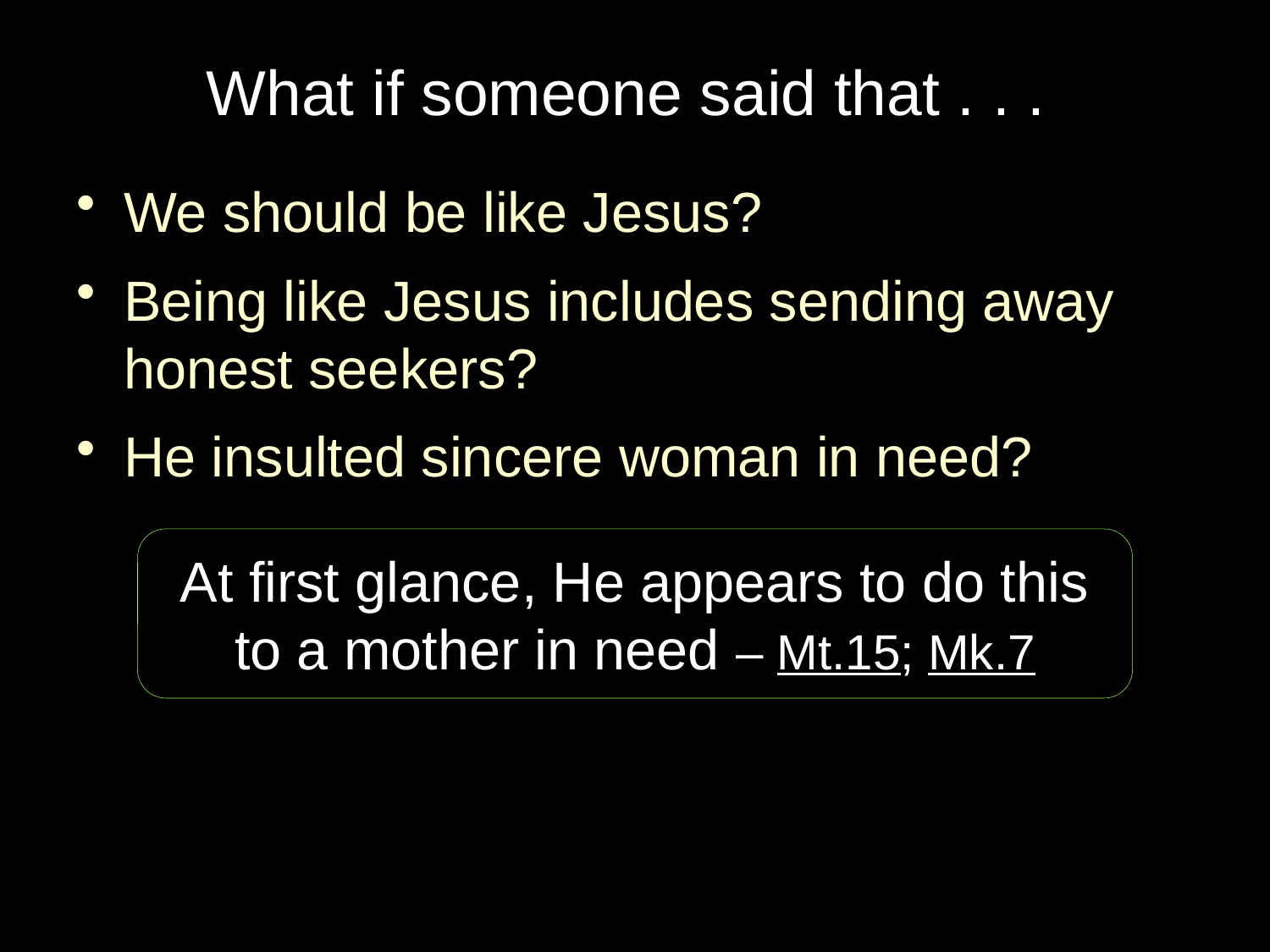

# What if someone said that . . .
We should be like Jesus?
Being like Jesus includes sending away honest seekers?
He insulted sincere woman in need?

At first glance, He appears to do this to a mother in need – Mt.15; Mk.7